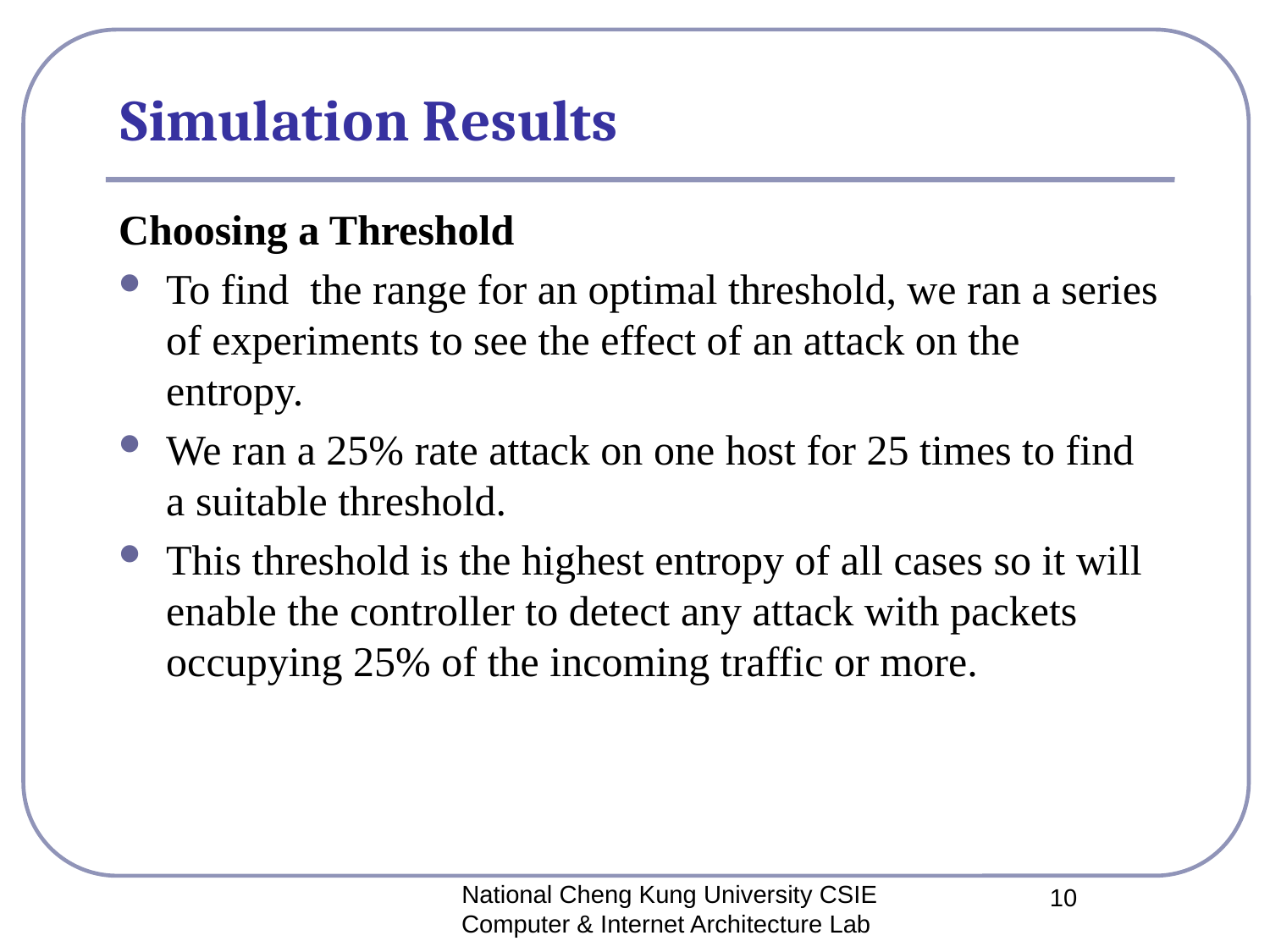

# Simulation Results
Choosing a Threshold
To find  the range for an optimal threshold, we ran a series of experiments to see the effect of an attack on the entropy.
We ran a 25% rate attack on one host for 25 times to find a suitable threshold.
This threshold is the highest entropy of all cases so it will enable the controller to detect any attack with packets occupying 25% of the incoming traffic or more.
National Cheng Kung University CSIE Computer & Internet Architecture Lab
10